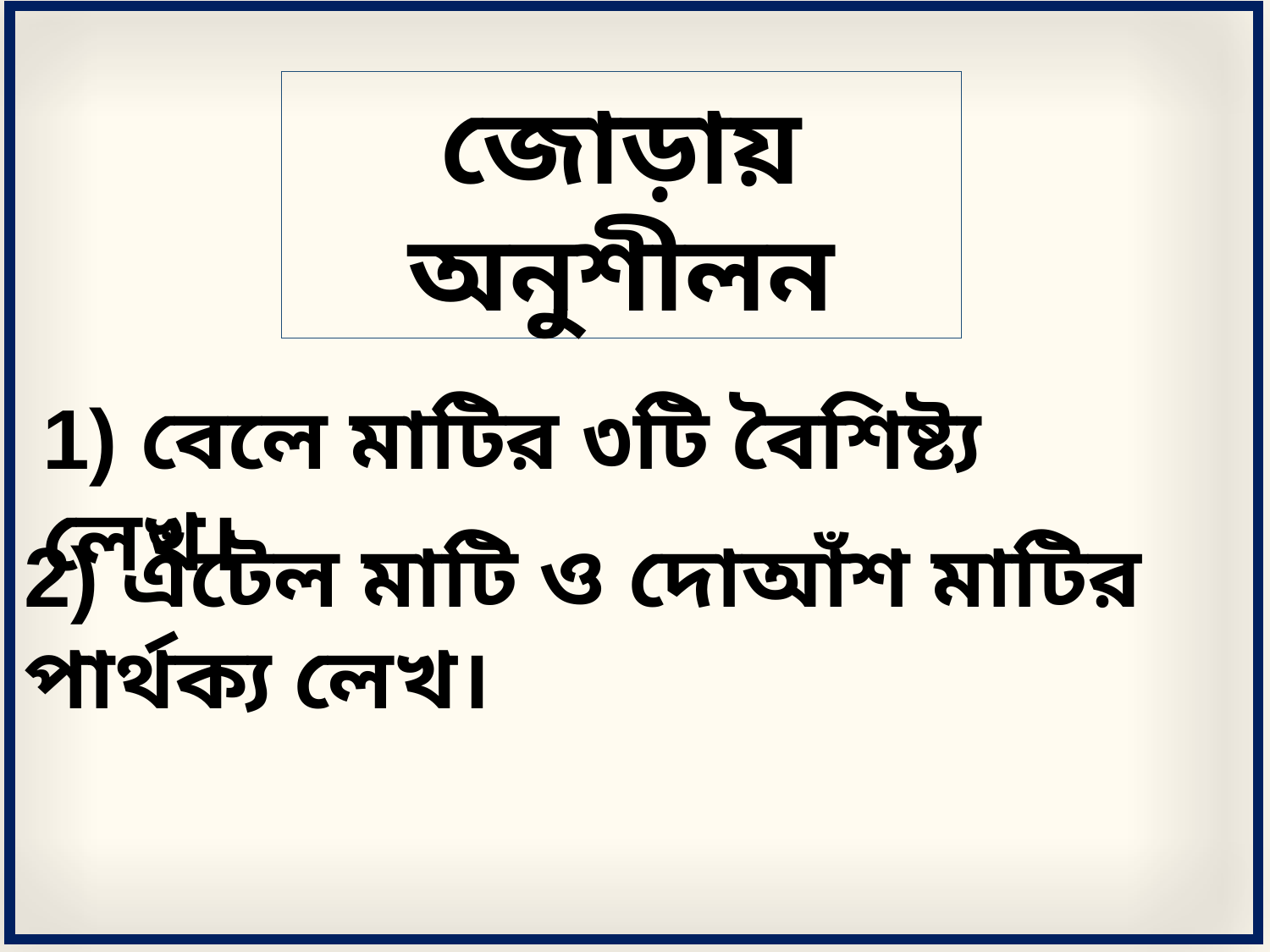

জোড়ায় অনুশীলন
1) বেলে মাটির ৩টি বৈশিষ্ট্য লেখ।
2) এঁটেল মাটি ও দোআঁশ মাটির পার্থক্য লেখ।